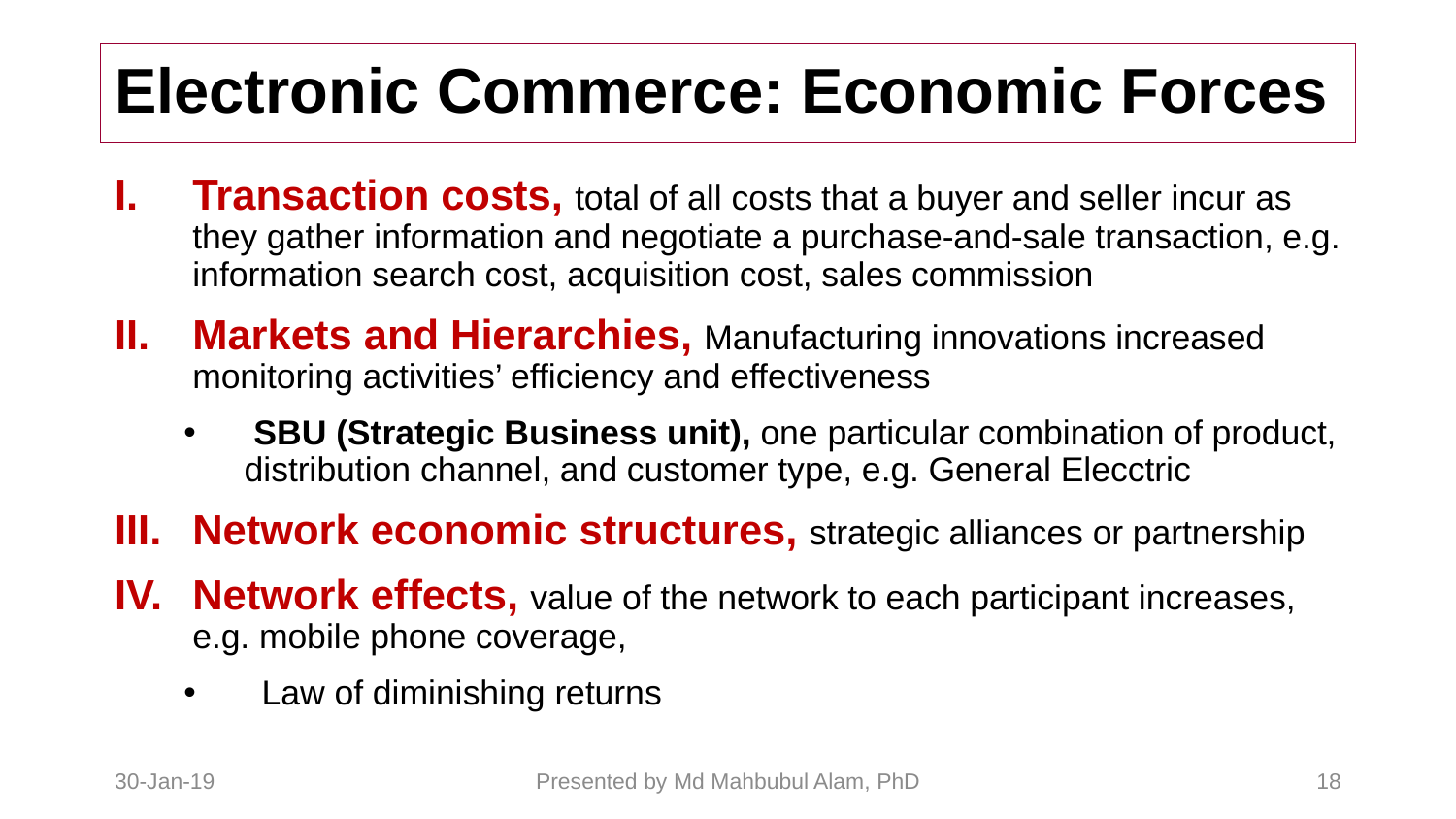

# Electronic Commerce: Economic Forces
Transaction costs, total of all costs that a buyer and seller incur as they gather information and negotiate a purchase-and-sale transaction, e.g. information search cost, acquisition cost, sales commission
Markets and Hierarchies, Manufacturing innovations increased monitoring activities’ efficiency and effectiveness
 SBU (Strategic Business unit), one particular combination of product, distribution channel, and customer type, e.g. General Elecctric
Network economic structures, strategic alliances or partnership
Network effects, value of the network to each participant increases, e.g. mobile phone coverage,
Law of diminishing returns

30-Jan-19
Presented by Md Mahbubul Alam, PhD
18